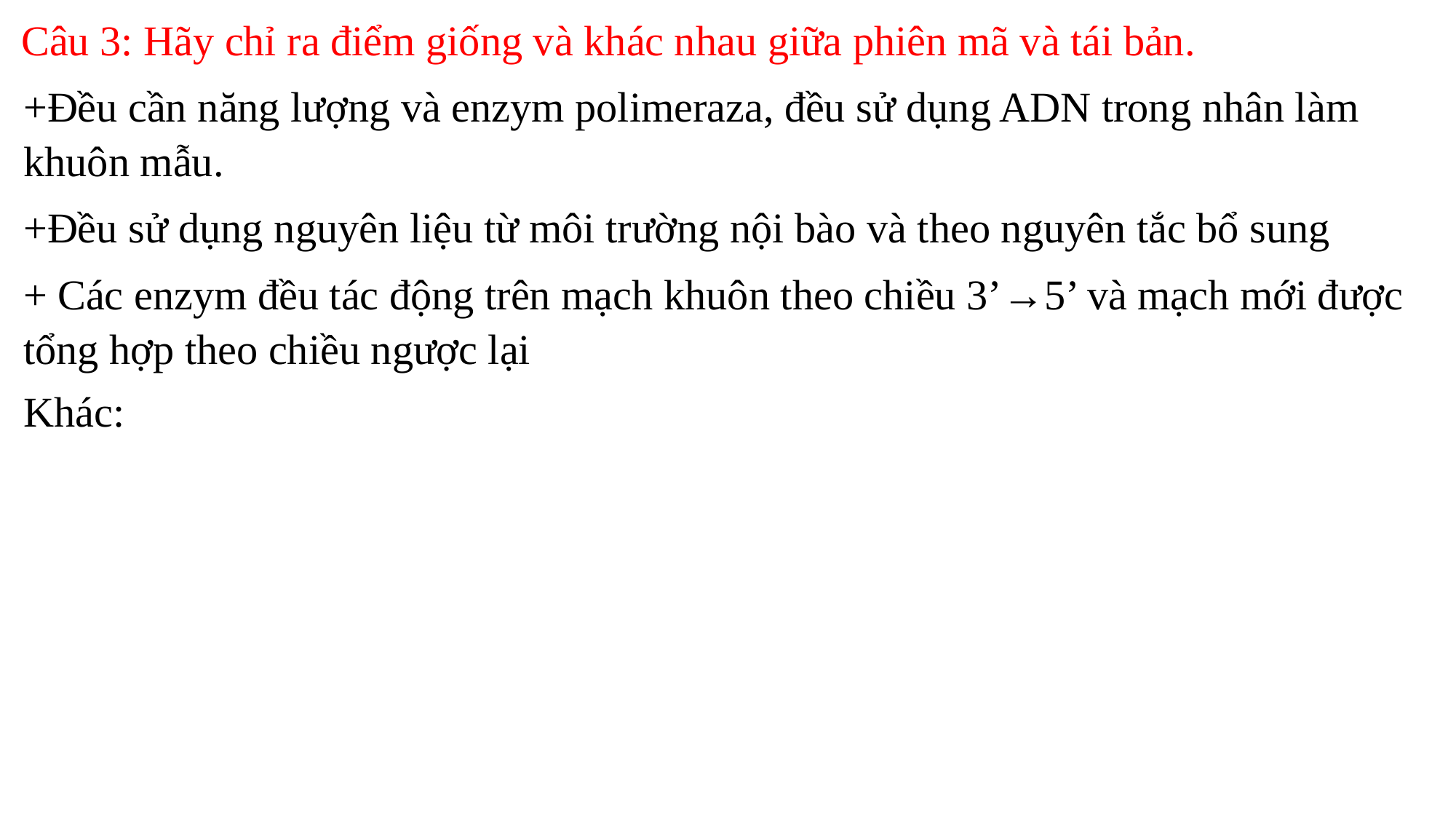

Câu 3: Hãy chỉ ra điểm giống và khác nhau giữa phiên mã và tái bản.
+Đều cần năng lượng và enzym polimeraza, đều sử dụng ADN trong nhân làm khuôn mẫu.
+Đều sử dụng nguyên liệu từ môi trường nội bào và theo nguyên tắc bổ sung
+ Các enzym đều tác động trên mạch khuôn theo chiều 3’→5’ và mạch mới được tổng hợp theo chiều ngược lại
Khác: